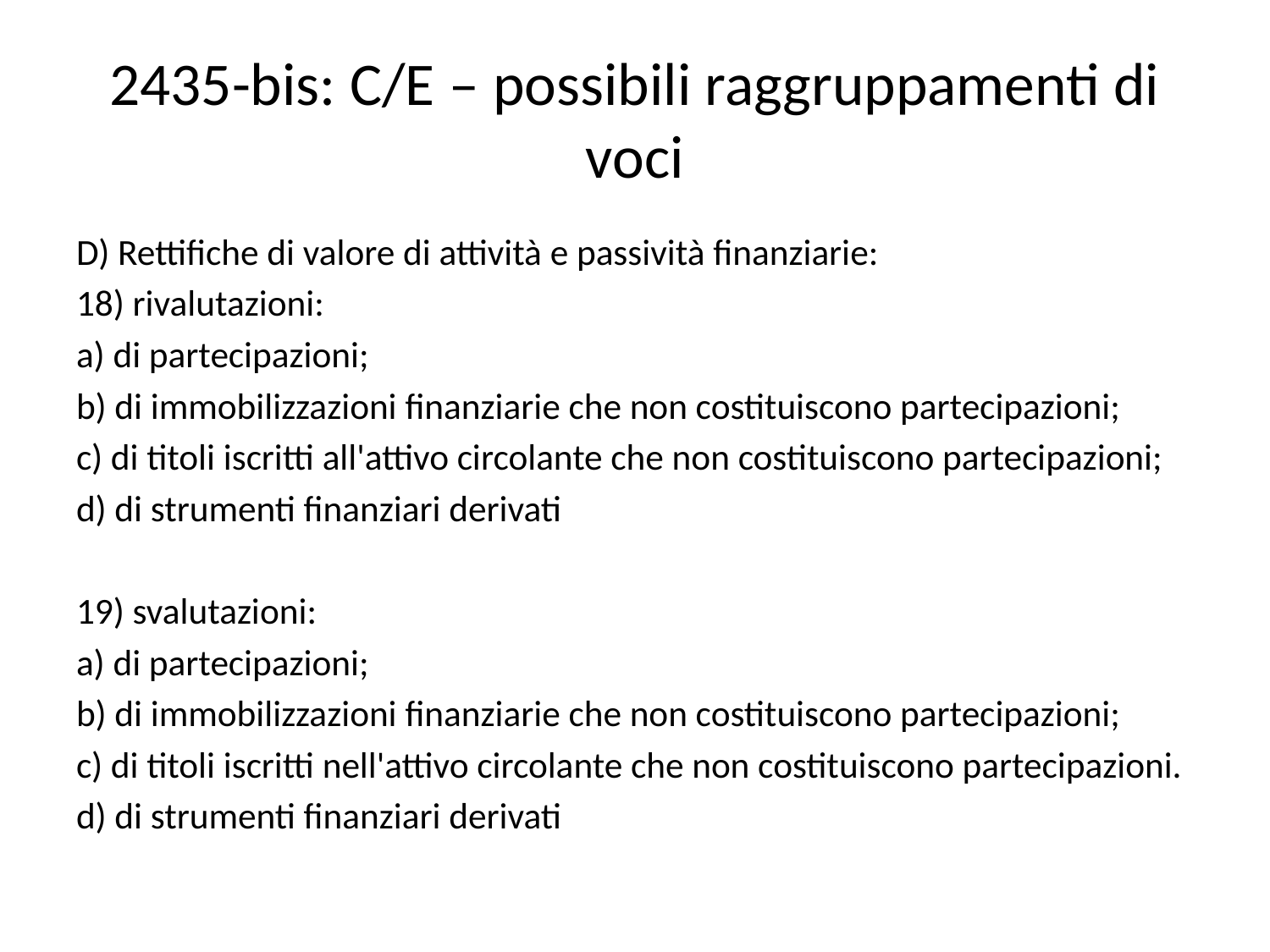

# 2435-bis: C/E – possibili raggruppamenti di voci
D) Rettifiche di valore di attività e passività finanziarie:
18) rivalutazioni:
a) di partecipazioni;
b) di immobilizzazioni finanziarie che non costituiscono partecipazioni;
c) di titoli iscritti all'attivo circolante che non costituiscono partecipazioni;
d) di strumenti finanziari derivati

19) svalutazioni:
a) di partecipazioni;
b) di immobilizzazioni finanziarie che non costituiscono partecipazioni;
c) di titoli iscritti nell'attivo circolante che non costituiscono partecipazioni.
d) di strumenti finanziari derivati